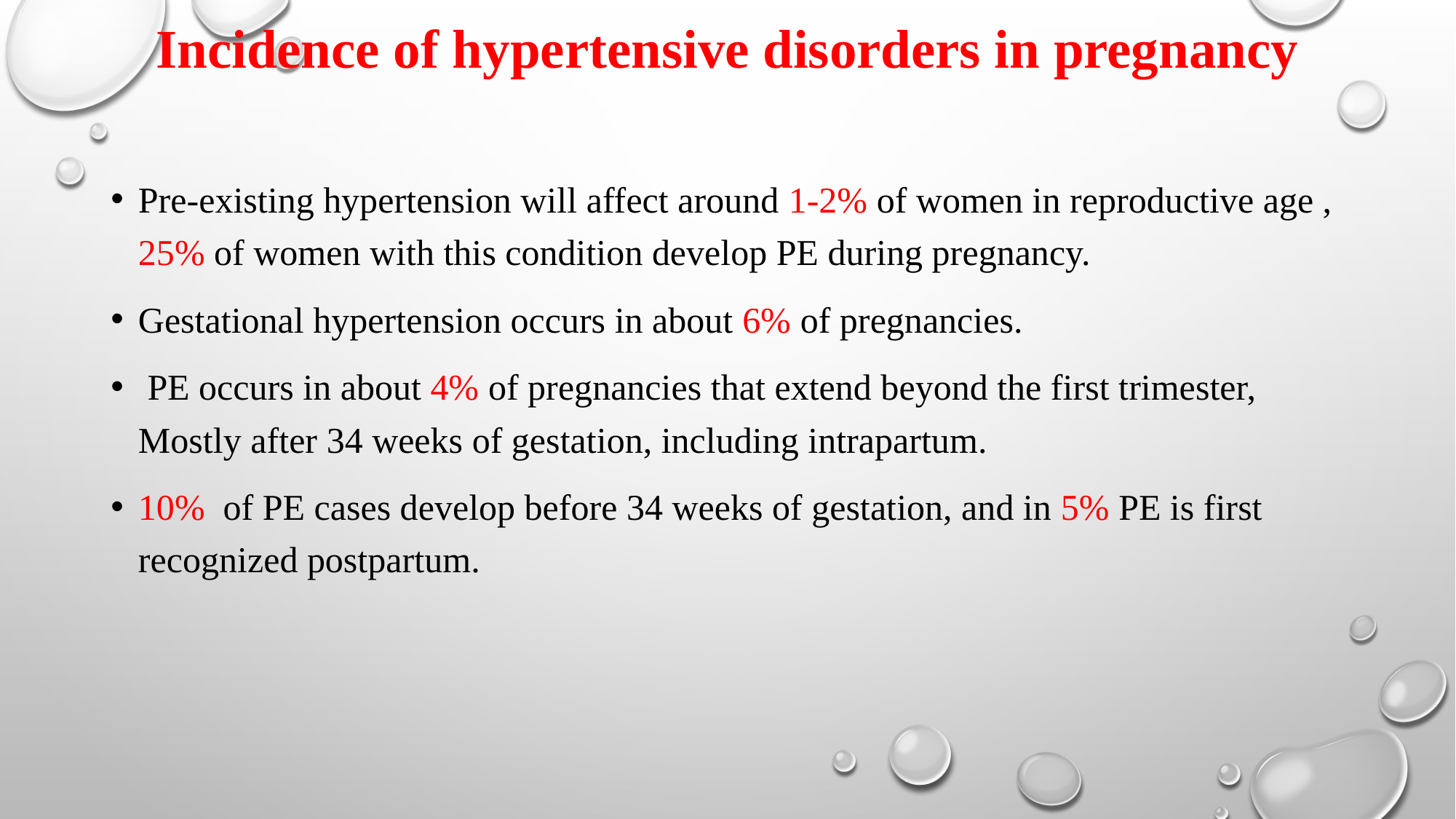

# Incidence of hypertensive disorders in pregnancy

Pre-existing hypertension will affect around 1-2% of women in reproductive age , 25% of women with this condition develop PE during pregnancy.
Gestational hypertension occurs in about 6% of pregnancies.
 PE occurs in about 4% of pregnancies that extend beyond the first trimester, Mostly after 34 weeks of gestation, including intrapartum.
10%  of PE cases develop before 34 weeks of gestation, and in 5% PE is first recognized postpartum.